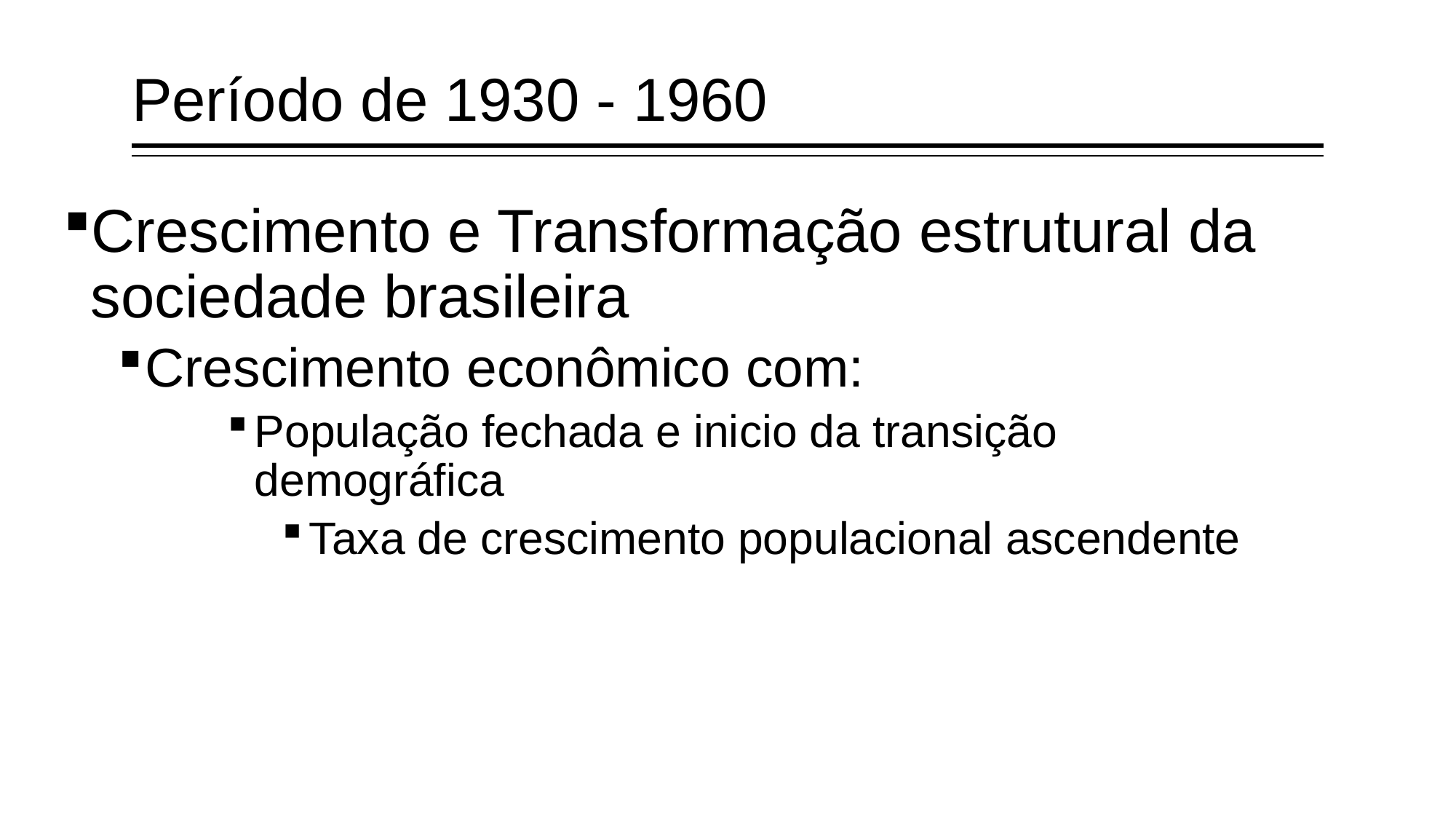

# Período de 1930 - 1960
Crescimento e Transformação estrutural da sociedade brasileira
Crescimento econômico com:
População fechada e inicio da transição demográfica
Taxa de crescimento populacional ascendente